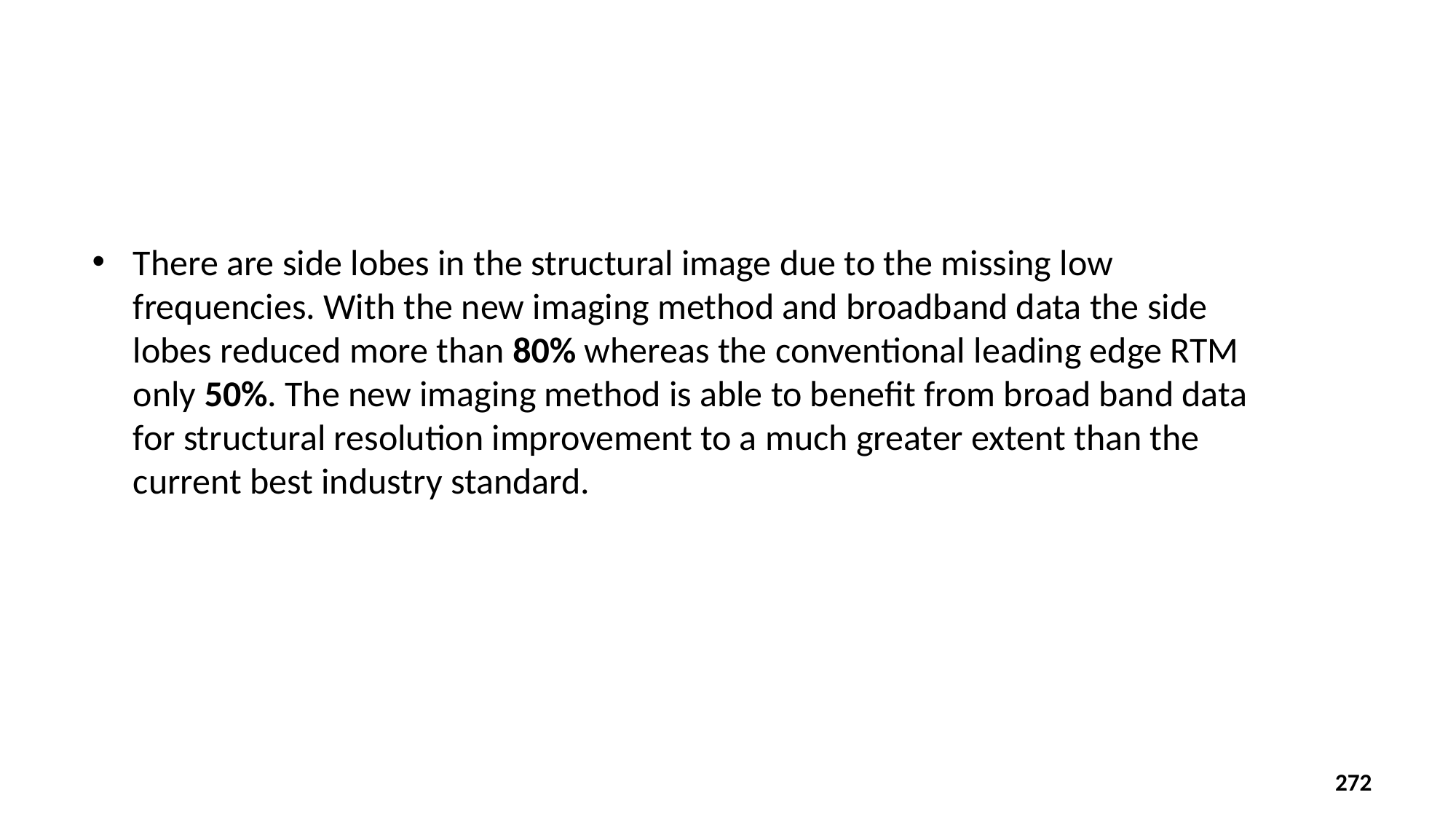

There are side lobes in the structural image due to the missing low frequencies. With the new imaging method and broadband data the side lobes reduced more than 80% whereas the conventional leading edge RTM only 50%. The new imaging method is able to benefit from broad band data for structural resolution improvement to a much greater extent than the current best industry standard.
272